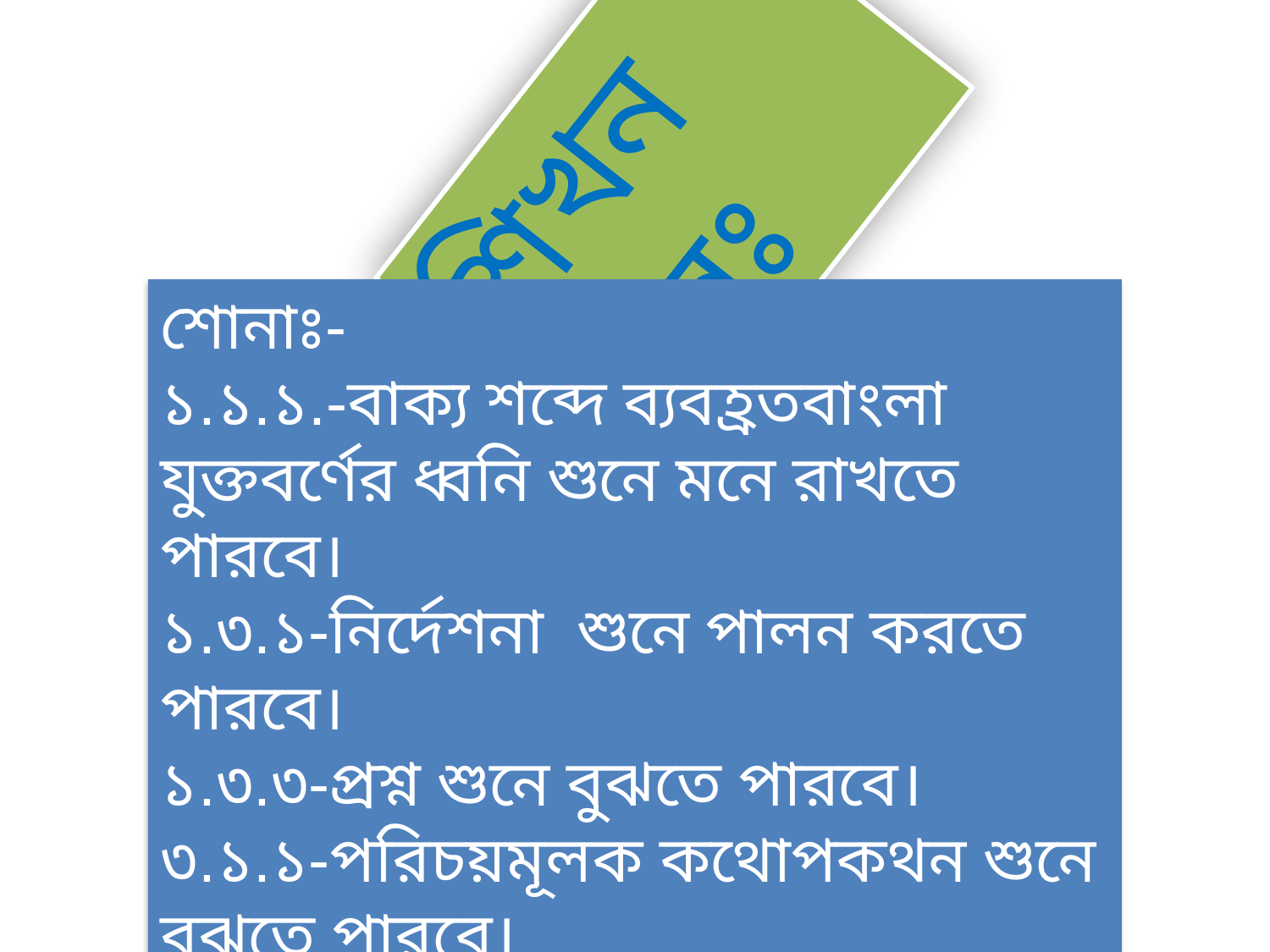

শিখন ফলঃ

শোনাঃ-
১.১.১.-বাক্য শব্দে ব্যবহ্রতবাংলা   যুক্তবর্ণের ধ্বনি শুনে মনে রাখতে পারবে।
১.৩.১-নির্দেশনা  শুনে পালন করতে পারবে।
১.৩.৩-প্রশ্ন শুনে বুঝতে পারবে।
৩.১.১-পরিচয়মূলক কথোপকথন শুনে বুঝতে পারবে।
৩.১.২-বর্ণনা শুনে বুঝতে পারবে।